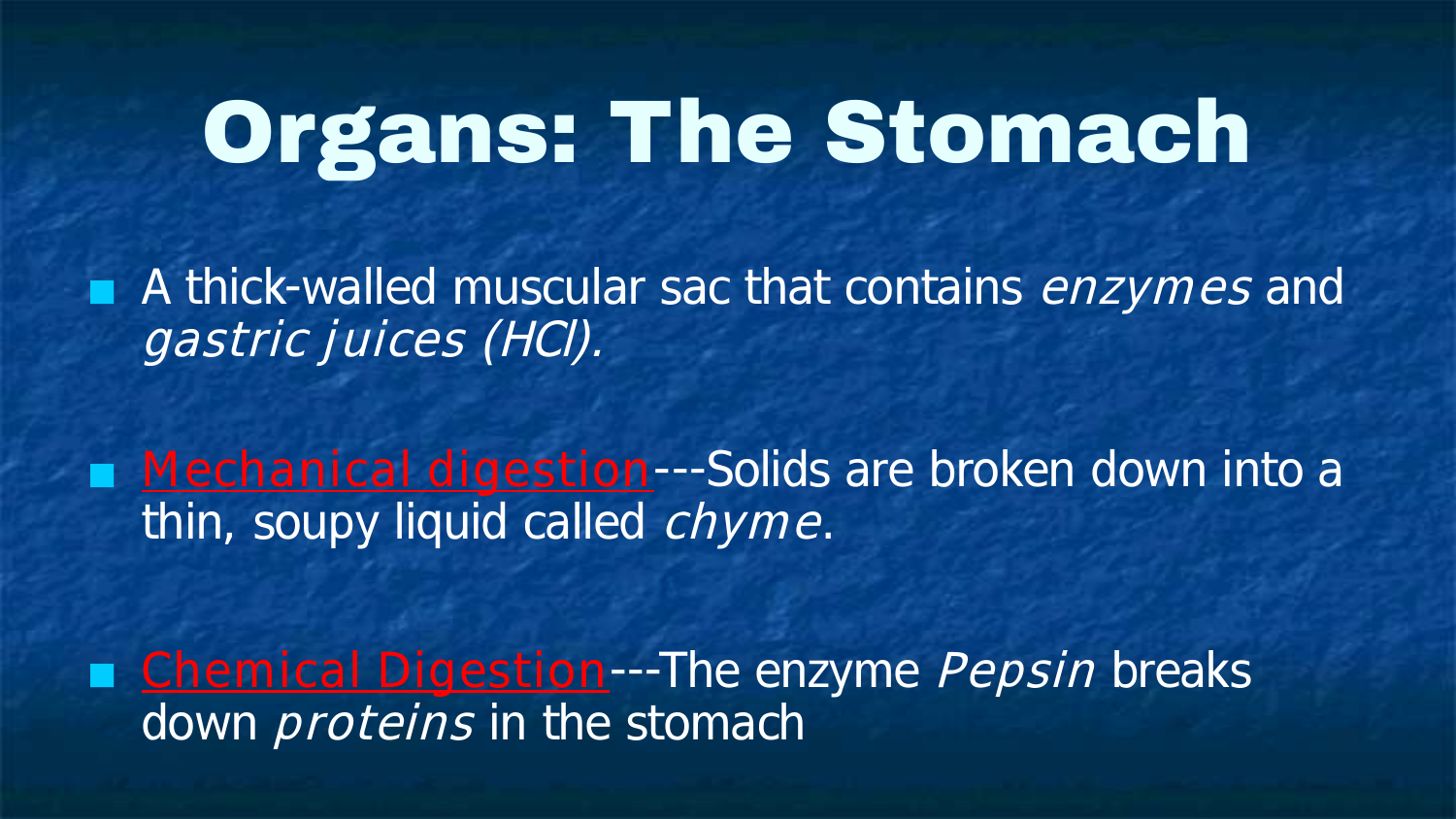

# Organs: The Stomach
A thick-walled muscular sac that contains enzymes and gastric juices (HCl).

Mechanical digestion---Solids are broken down into a thin, soupy liquid called chyme.

Chemical Digestion---The enzyme Pepsin breaks down proteins in the stomach